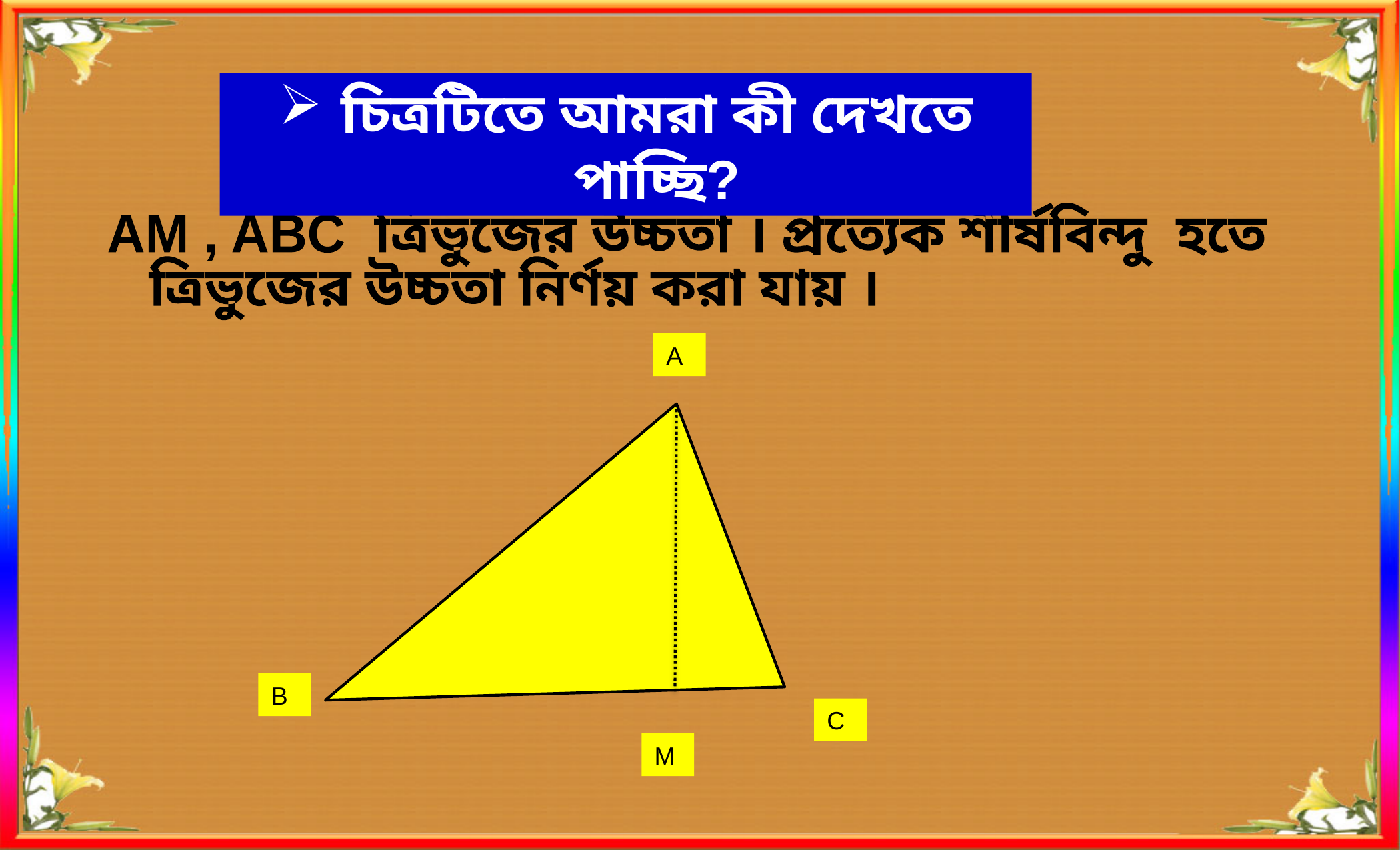

চিত্রটিতে আমরা কী দেখতে পাচ্ছি?
 AM , ABC  ত্রিভুজের উচ্চতা । প্রত্যেক শীর্ষবিন্দু  হতে
    ত্রিভুজের উচ্চতা নির্ণয় করা যায় ।
A

B
C
M